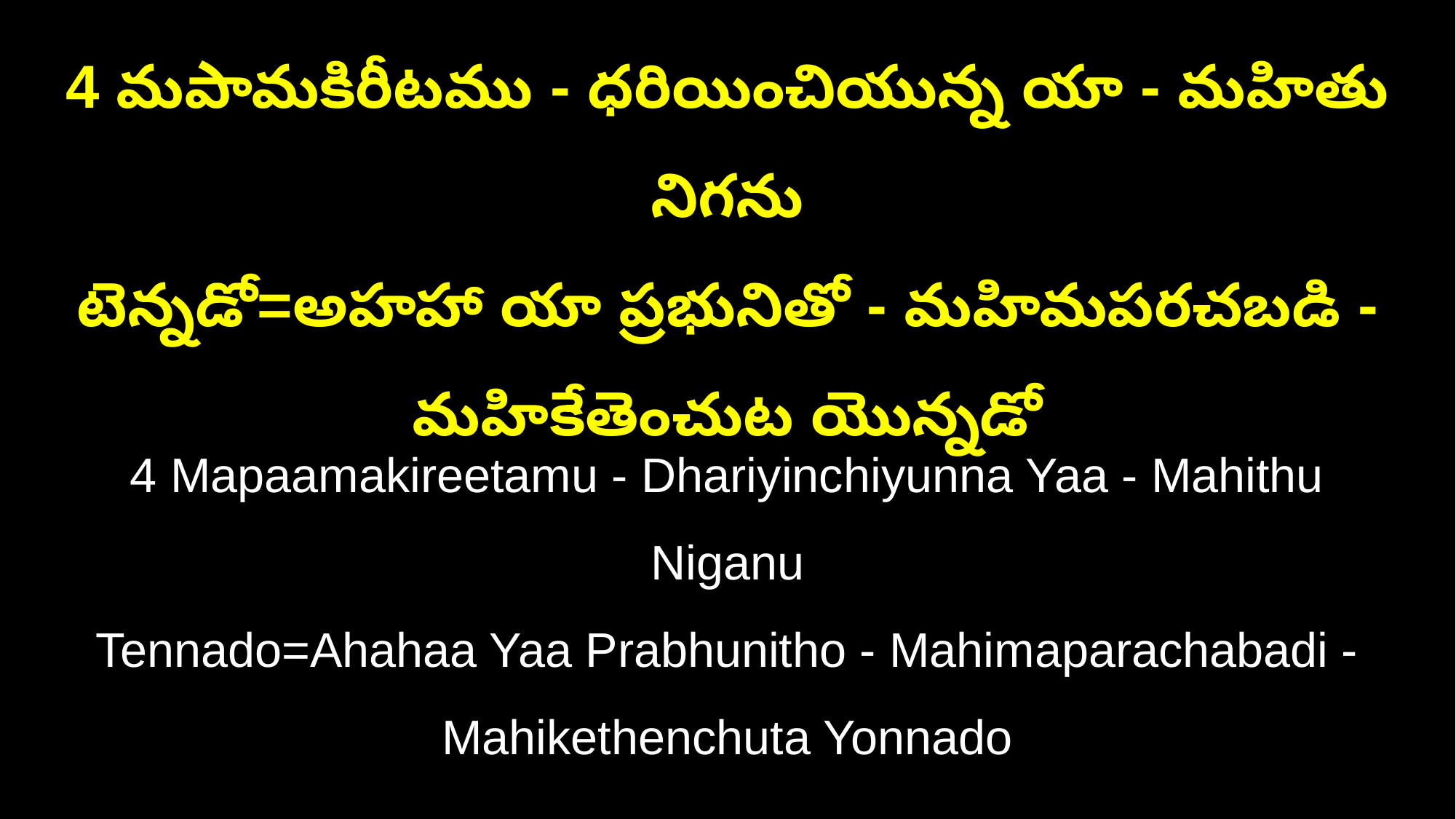

4 మపామకిరీటము - ధరియించియున్న యా - మహితు నిగను
టెన్నడో=అహహా యా ప్రభునితో - మహిమపరచబడి -మహికేతెంచుట యొన్నడో
4 Mapaamakireetamu - Dhariyinchiyunna Yaa - Mahithu Niganu
Tennado=Ahahaa Yaa Prabhunitho - Mahimaparachabadi -Mahikethenchuta Yonnado